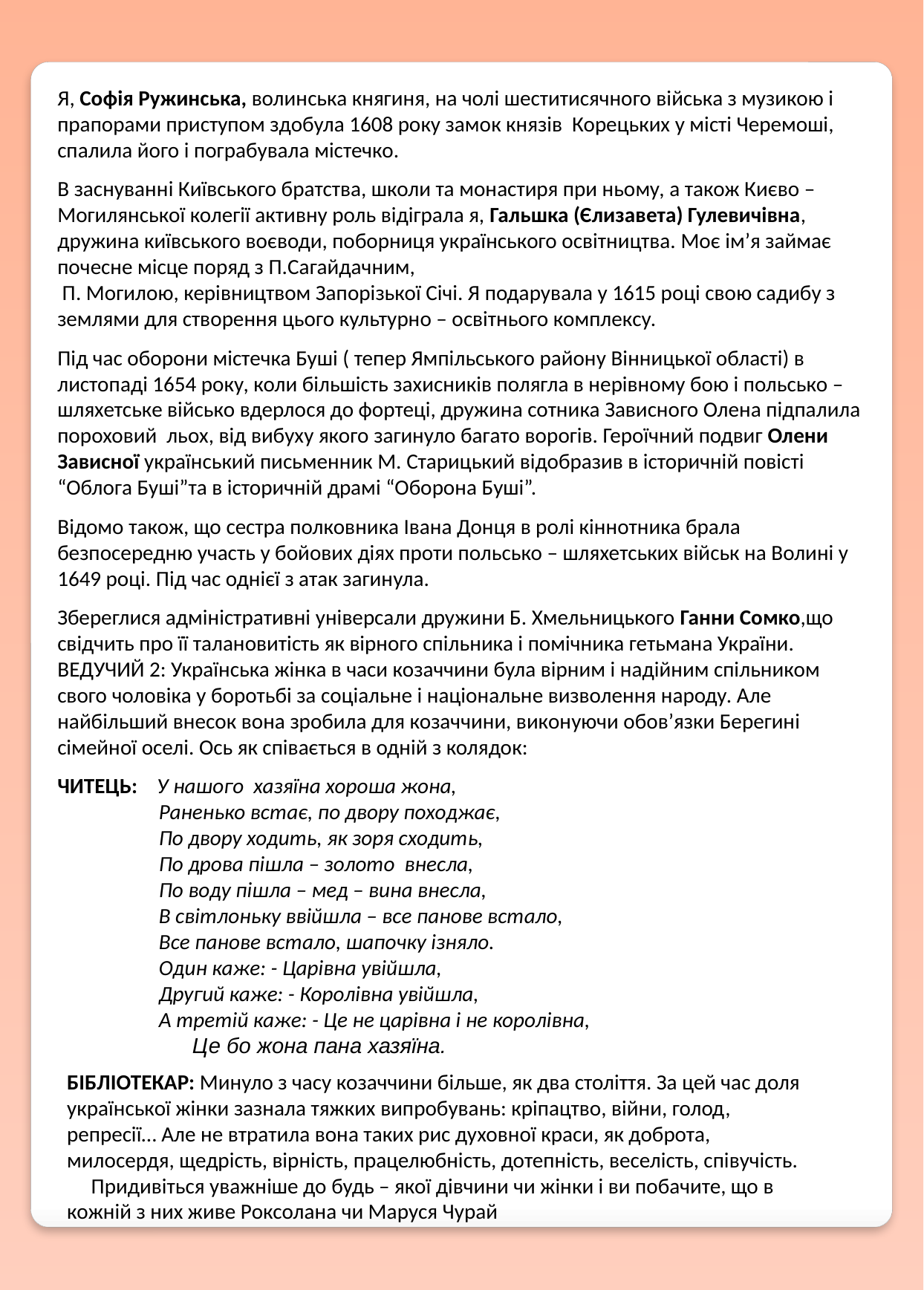

Я, Софія Ружинська, волинська княгиня, на чолі шеститисячного війська з музикою і прапорами приступом здобула 1608 року замок князів  Корецьких у місті Черемоші, спалила його і пограбувала містечко.

В заснуванні Київського братства, школи та монастиря при ньому, а також Києво – Могилянської колегії активну роль відіграла я, Гальшка (Єлизавета) Гулевичівна, дружина київського воєводи, поборниця українського освітництва. Моє ім’я займає почесне місце поряд з П.Сагайдачним,
 П. Могилою, керівництвом Запорізької Січі. Я подарувала у 1615 році свою садибу з землями для створення цього культурно – освітнього комплексу.

Під час оборони містечка Буші ( тепер Ямпільського району Вінницької області) в листопаді 1654 року, коли більшість захисників полягла в нерівному бою і польсько – шляхетське військо вдерлося до фортеці, дружина сотника Зависного Олена підпалила пороховий  льох, від вибуху якого загинуло багато ворогів. Героїчний подвиг Олени Зависної український письменник М. Старицький відобразив в історичній повісті “Облога Буші”та в історичній драмі “Оборона Буші”.

Відомо також, що сестра полковника Івана Донця в ролі кіннотника брала безпосередню участь у бойових діях проти польсько – шляхетських військ на Волині у 1649 році. Під час однієї з атак загинула.

Збереглися адміністративні універсали дружини Б. Хмельницького Ганни Сомко,що свідчить про її талановитість як вірного спільника і помічника гетьмана України.
ВЕДУЧИЙ 2: Українська жінка в часи козаччини була вірним і надійним спільником свого чоловіка у боротьбі за соціальне і національне визволення народу. Але найбільший внесок вона зробила для козаччини, виконуючи обов’язки Берегині сімейної оселі. Ось як співається в одній з колядок:

ЧИТЕЦЬ:    У нашого  хазяїна хороша жона,
                     Раненько встає, по двору походжає,
                     По двору ходить, як зоря сходить,
                     По дрова пішла – золото  внесла,
                     По воду пішла – мед – вина внесла,
                     В світлоньку ввійшла – все панове встало,
                     Все панове встало, шапочку ізняло.
                     Один каже: - Царівна увійшла,
                     Другий каже: - Королівна увійшла,
                     А третій каже: - Це не царівна і не королівна,
                      Це бо жона пана хазяїна.
БІБЛІОТЕКАР: Минуло з часу козаччини більше, як два століття. За цей час доля української жінки зазнала тяжких випробувань: кріпацтво, війни, голод, репресії… Але не втратила вона таких рис духовної краси, як доброта, милосердя, щедрість, вірність, працелюбність, дотепність, веселість, співучість.
     Придивіться уважніше до будь – якої дівчини чи жінки і ви побачите, що в кожній з них живе Роксолана чи Маруся Чурай